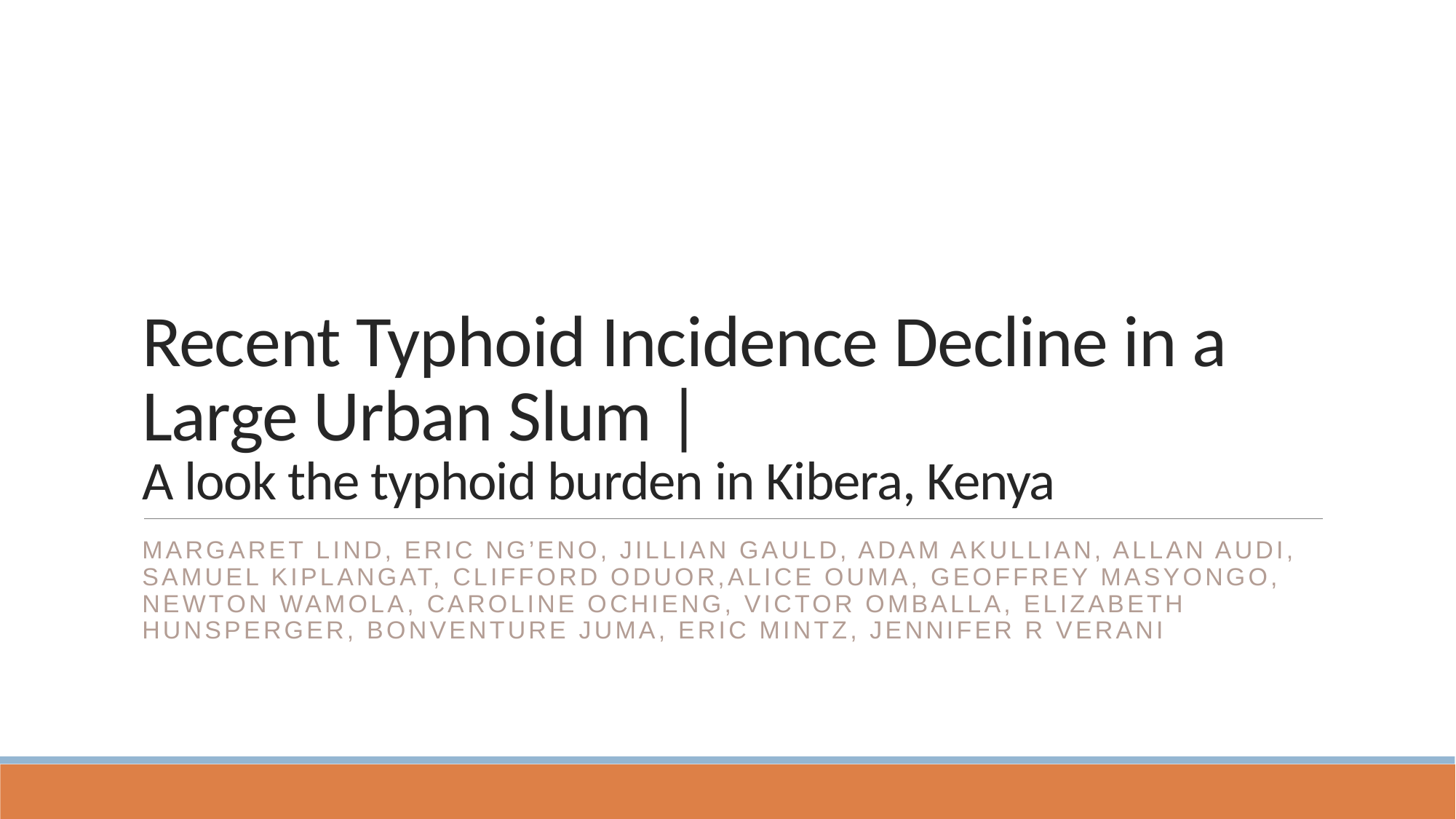

# Recent Typhoid Incidence Decline in a Large Urban Slum | A look the typhoid burden in Kibera, Kenya
MARGARET LIND, ERIC NG’ENO, Jillian Gauld, Adam akullian, ALLAN AUDI, SAMUEL KIPLANGAT, CLIFFORD ODUOR,ALICE OUMA, GEOFFREY MASYONGO, NEWTON WAMOLA, CAROLINE OCHIENG, VICTOR OMBALLA, ELIZABETH HUNSPERGER, BONVENTURE JUMA, ERIC MINTZ, JENNIFER R VERANI